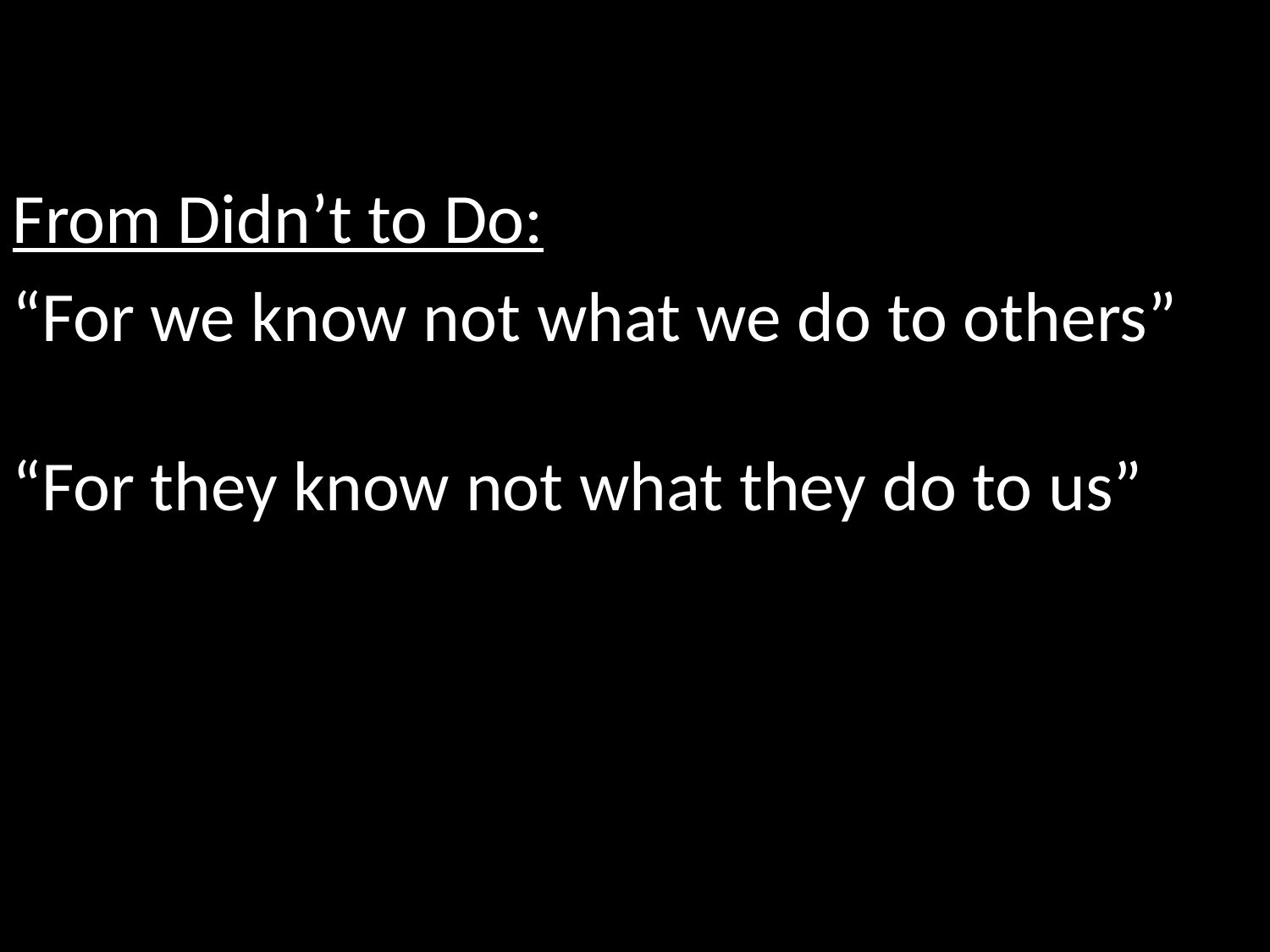

From Didn’t to Do:
“For we know not what we do to others”
“For they know not what they do to us”